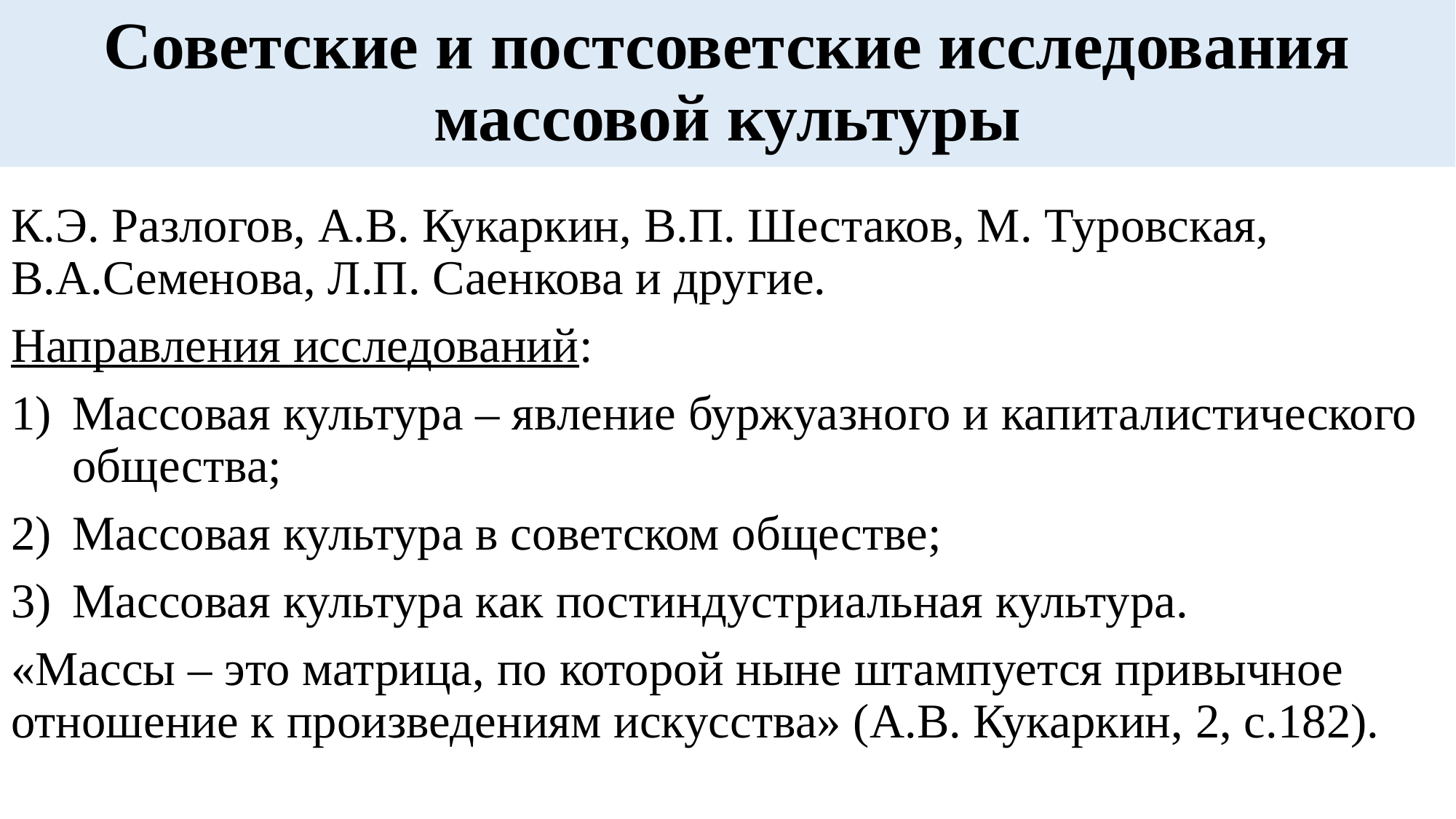

# Советские и постсоветские исследования массовой культуры
К.Э. Разлогов, А.В. Кукаркин, В.П. Шестаков, М. Туровская, В.А.Семенова, Л.П. Саенкова и другие.
Направления исследований:
Массовая культура – явление буржуазного и капиталистического общества;
Массовая культура в советском обществе;
Массовая культура как постиндустриальная культура.
«Массы – это матрица, по которой ныне штампуется привычное отношение к произведениям искусства» (А.В. Кукаркин, 2, с.182).